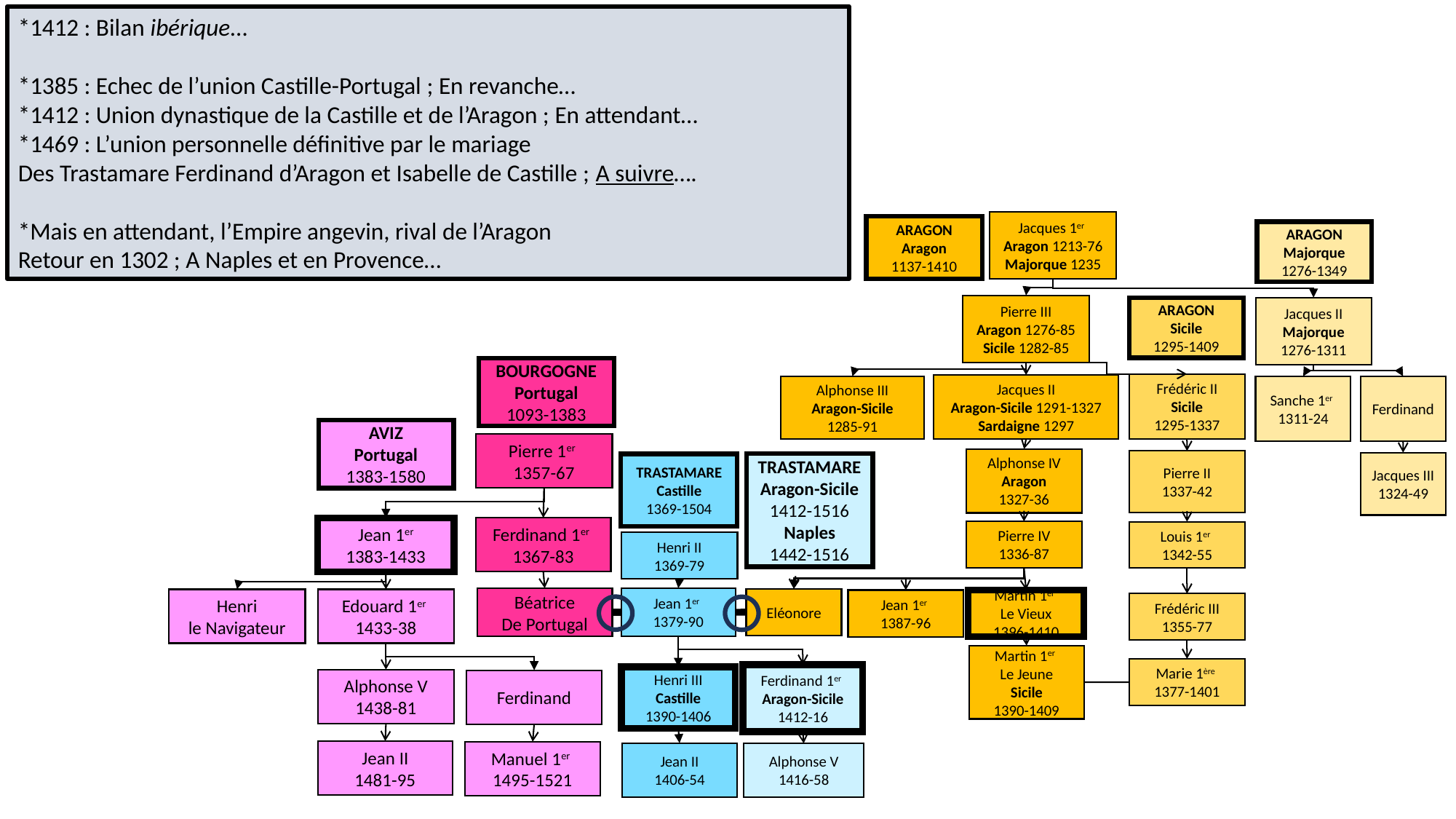

*1412 : Bilan ibérique…

*1385 : Echec de l’union Castille-Portugal ; En revanche…
*1412 : Union dynastique de la Castille et de l’Aragon ; En attendant…
*1469 : L’union personnelle définitive par le mariage
Des Trastamare Ferdinand d’Aragon et Isabelle de Castille ; A suivre….

*Mais en attendant, l’Empire angevin, rival de l’Aragon
Retour en 1302 ; A Naples et en Provence…
Jacques 1er
Aragon 1213-76
Majorque 1235
ARAGON
Aragon
1137-1410
ARAGON
Majorque
1276-1349
Pierre III
Aragon 1276-85
Sicile 1282-85
ARAGON
Sicile
1295-1409
Jacques II
Majorque
1276-1311
BOURGOGNE
Portugal
1093-1383
Frédéric II
Sicile
1295-1337
Jacques II
Aragon-Sicile 1291-1327
Sardaigne 1297
Sanche 1er
1311-24
Ferdinand
Alphonse III
Aragon-Sicile
1285-91
AVIZ
Portugal
1383-1580
Pierre 1er
1357-67
Alphonse IV
Aragon
1327-36
Pierre II
1337-42
Jacques III
1324-49
TRASTAMARE
Aragon-Sicile 1412-1516
Naples
1442-1516
TRASTAMARE
Castille
1369-1504
Jean 1er
1383-1433
Ferdinand 1er
1367-83
Pierre IV
1336-87
Louis 1er
1342-55
Henri II
1369-79
Béatrice
De Portugal
Jean 1er
1379-90
Eléonore
Henri
le Navigateur
Edouard 1er
1433-38
Martin 1er
Le Vieux
1396-1410
Jean 1er
1387-96
Frédéric III
1355-77

Martin 1er
Le Jeune
Sicile
1390-1409
Marie 1ère
1377-1401
Ferdinand 1er
Aragon-Sicile
1412-16
Henri III
Castille
1390-1406
Alphonse V
1438-81
Ferdinand
Jean II
1481-95
Manuel 1er
1495-1521
Jean II
1406-54
Alphonse V
1416-58